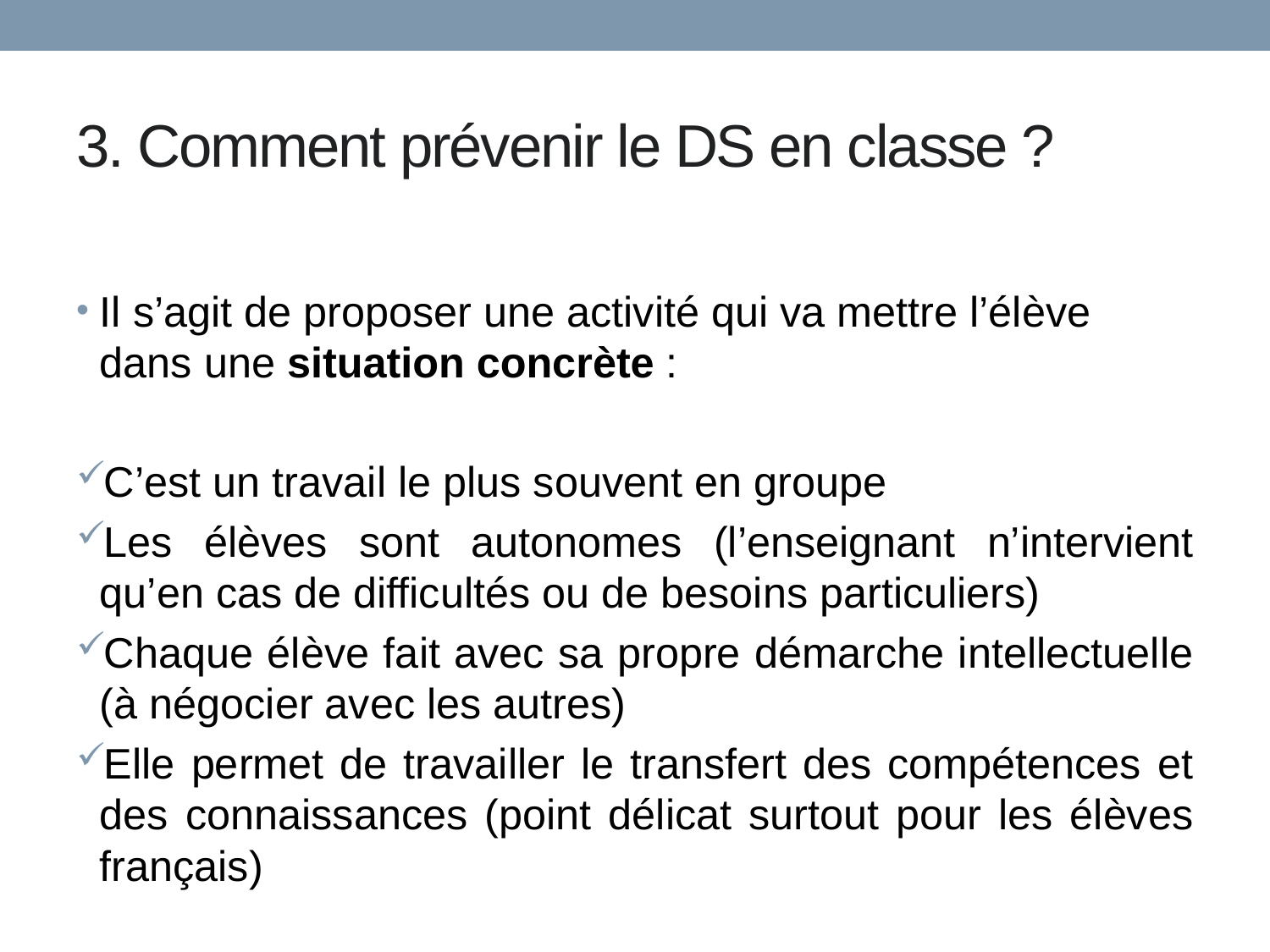

# 3. Comment prévenir le DS en classe ?

Il s’agit de proposer une activité qui va mettre l’élève dans une situation concrète :

C’est un travail le plus souvent en groupe
Les élèves sont autonomes (l’enseignant n’intervient qu’en cas de difficultés ou de besoins particuliers)
Chaque élève fait avec sa propre démarche intellectuelle (à négocier avec les autres)
Elle permet de travailler le transfert des compétences et des connaissances (point délicat surtout pour les élèves français)